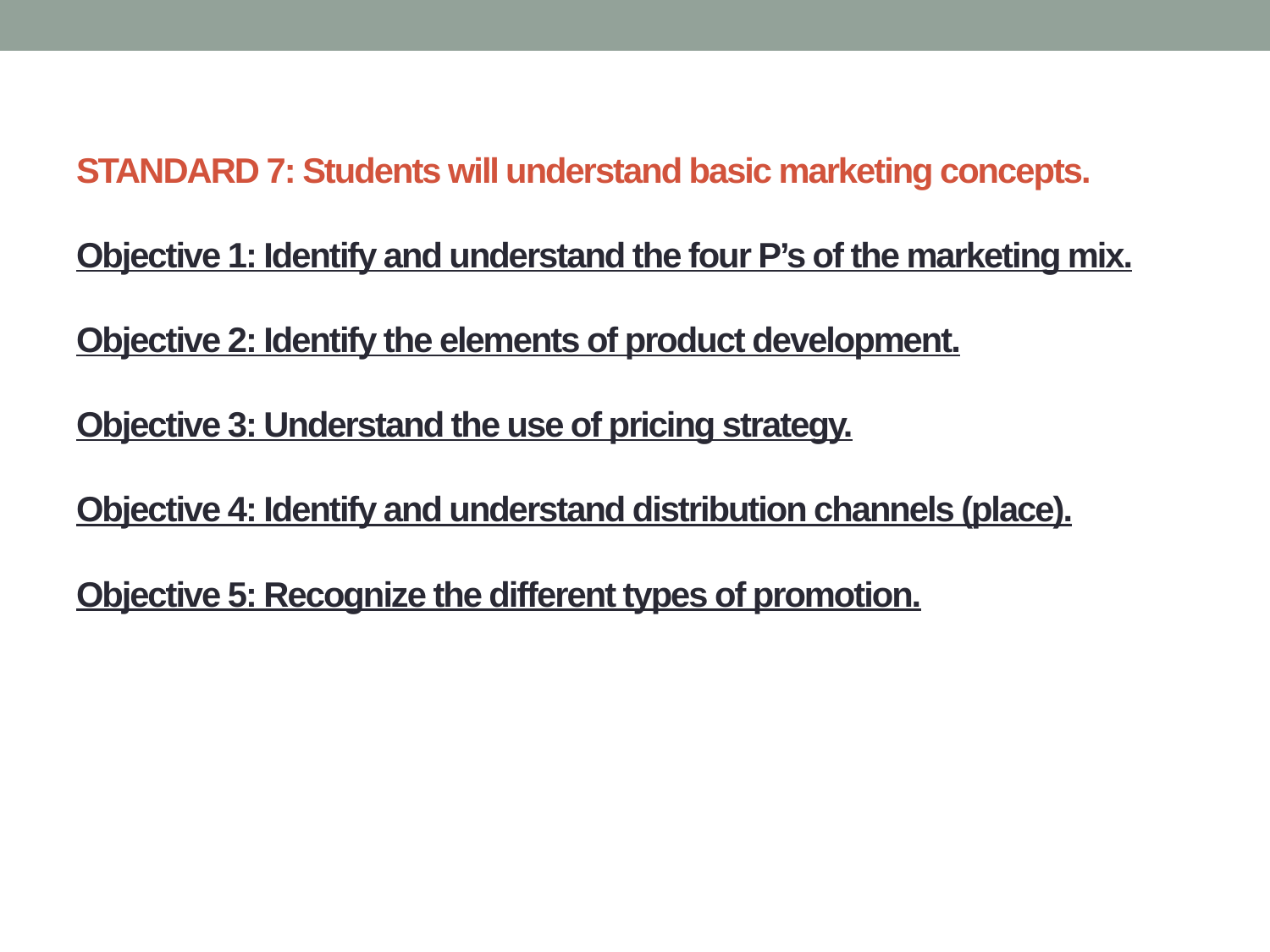

# STANDARD 7: Students will understand basic marketing concepts.  Objective 1: Identify and understand the four P’s of the marketing mix. Objective 2: Identify the elements of product development. Objective 3: Understand the use of pricing strategy. Objective 4: Identify and understand distribution channels (place). Objective 5: Recognize the different types of promotion.